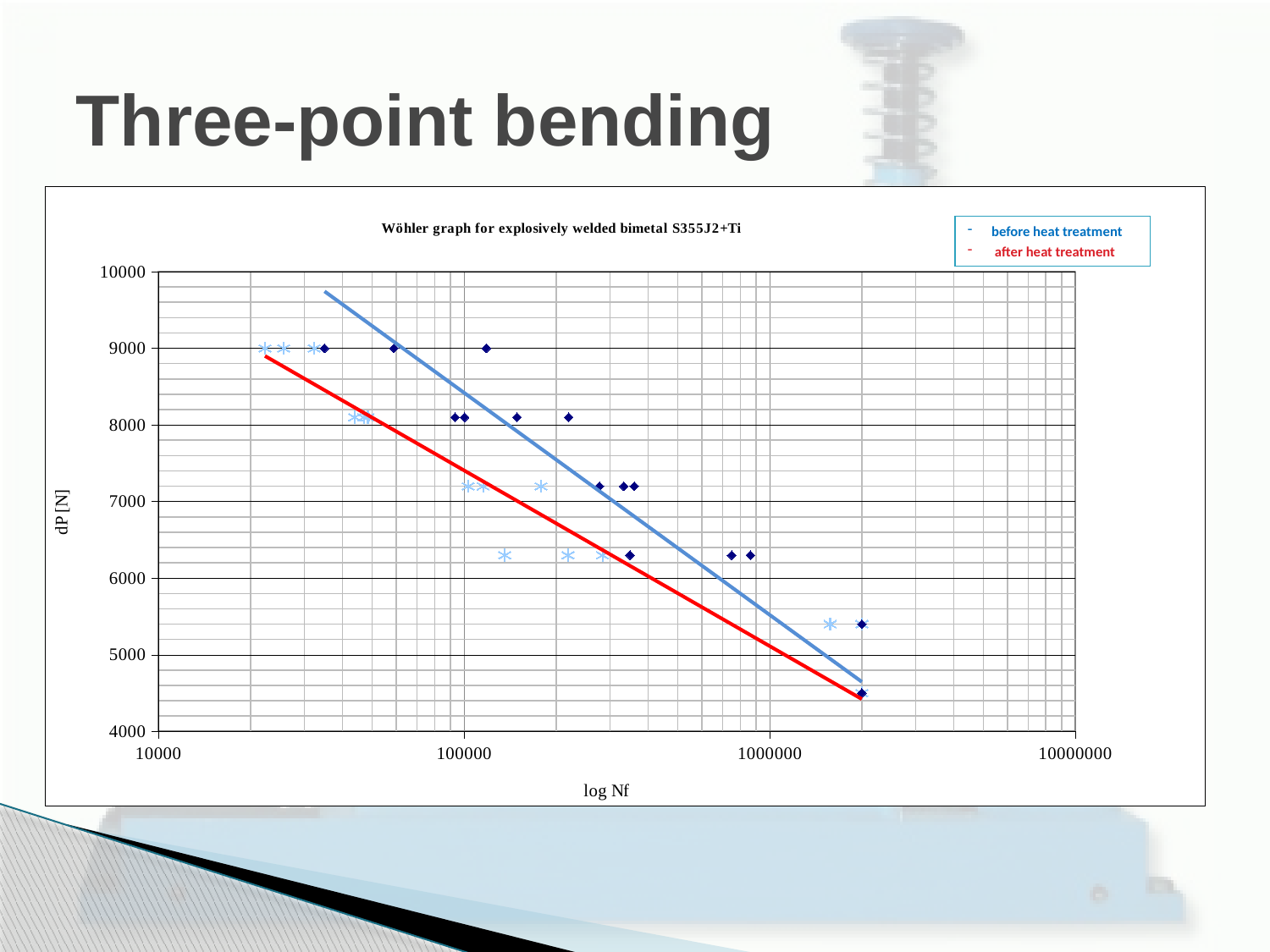

# Three-point bending

### Chart

| Category |  |  |
|---|---|---|
before heat treatment
 after heat treatment